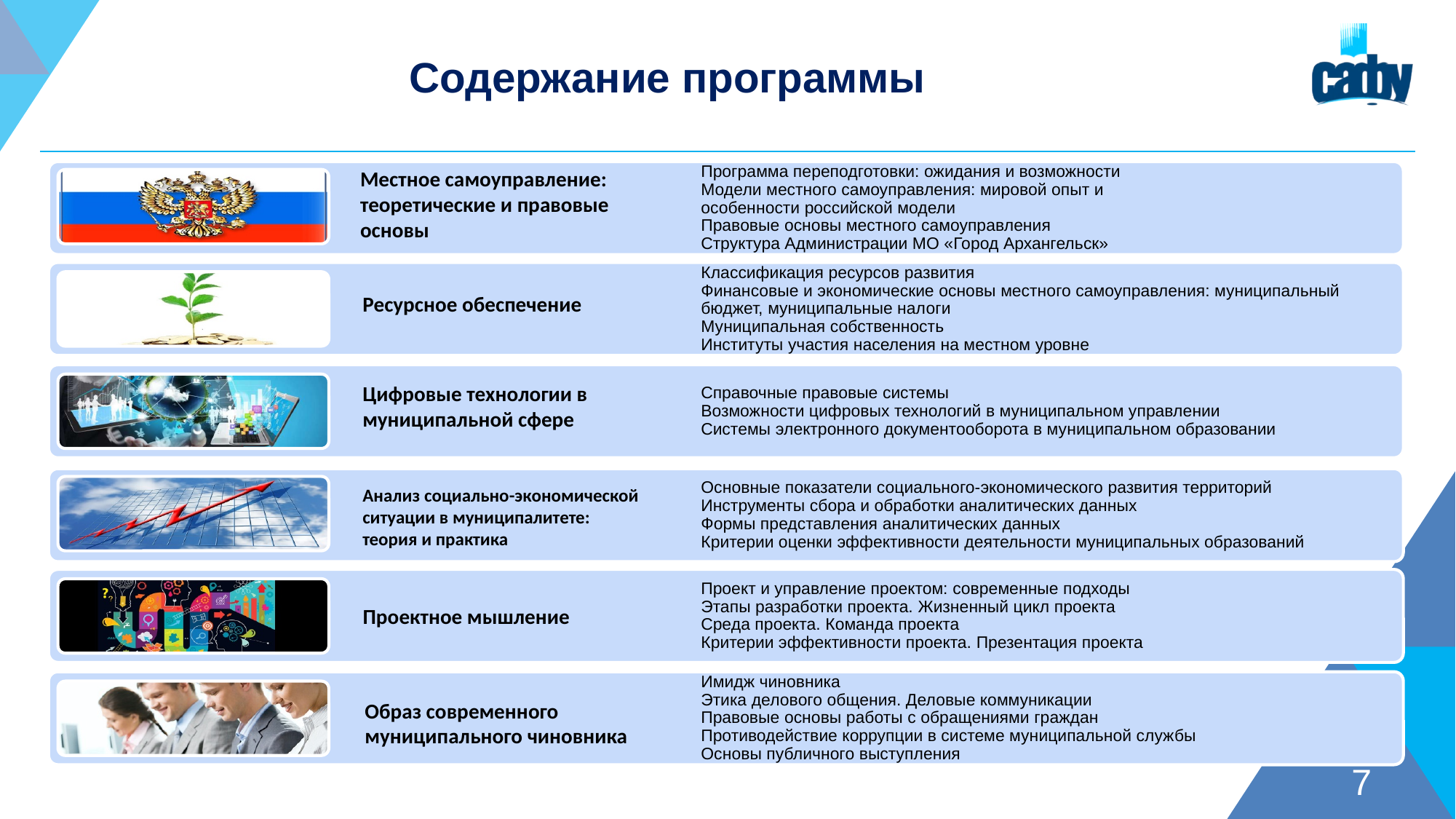

# Содержание программы
Программа переподготовки: ожидания и возможности
Модели местного самоуправления: мировой опыт и
особенности российской модели
Правовые основы местного самоуправления
Структура Администрации МО «Город Архангельск»
Классификация ресурсов развития
Финансовые и экономические основы местного самоуправления: муниципальный бюджет, муниципальные налоги
Муниципальная собственность
Институты участия населения на местном уровне
Справочные правовые системы
Возможности цифровых технологий в муниципальном управлении
Системы электронного документооборота в муниципальном образовании
Основные показатели социального-экономического развития территорий
Инструменты сбора и обработки аналитических данных
Формы представления аналитических данных
Критерии оценки эффективности деятельности муниципальных образований
Проект и управление проектом: современные подходы
Этапы разработки проекта. Жизненный цикл проекта
Среда проекта. Команда проекта
Критерии эффективности проекта. Презентация проекта
Имидж чиновника
Этика делового общения. Деловые коммуникации
Правовые основы работы с обращениями граждан
Противодействие коррупции в системе муниципальной службы
Основы публичного выступления
Местное самоуправление: теоретические и правовые основы
Ресурсное обеспечение
Цифровые технологии в муниципальной сфере
Анализ социально-экономической ситуации в муниципалитете:
теория и практика
Проектное мышление
Образ современного муниципального чиновника
7